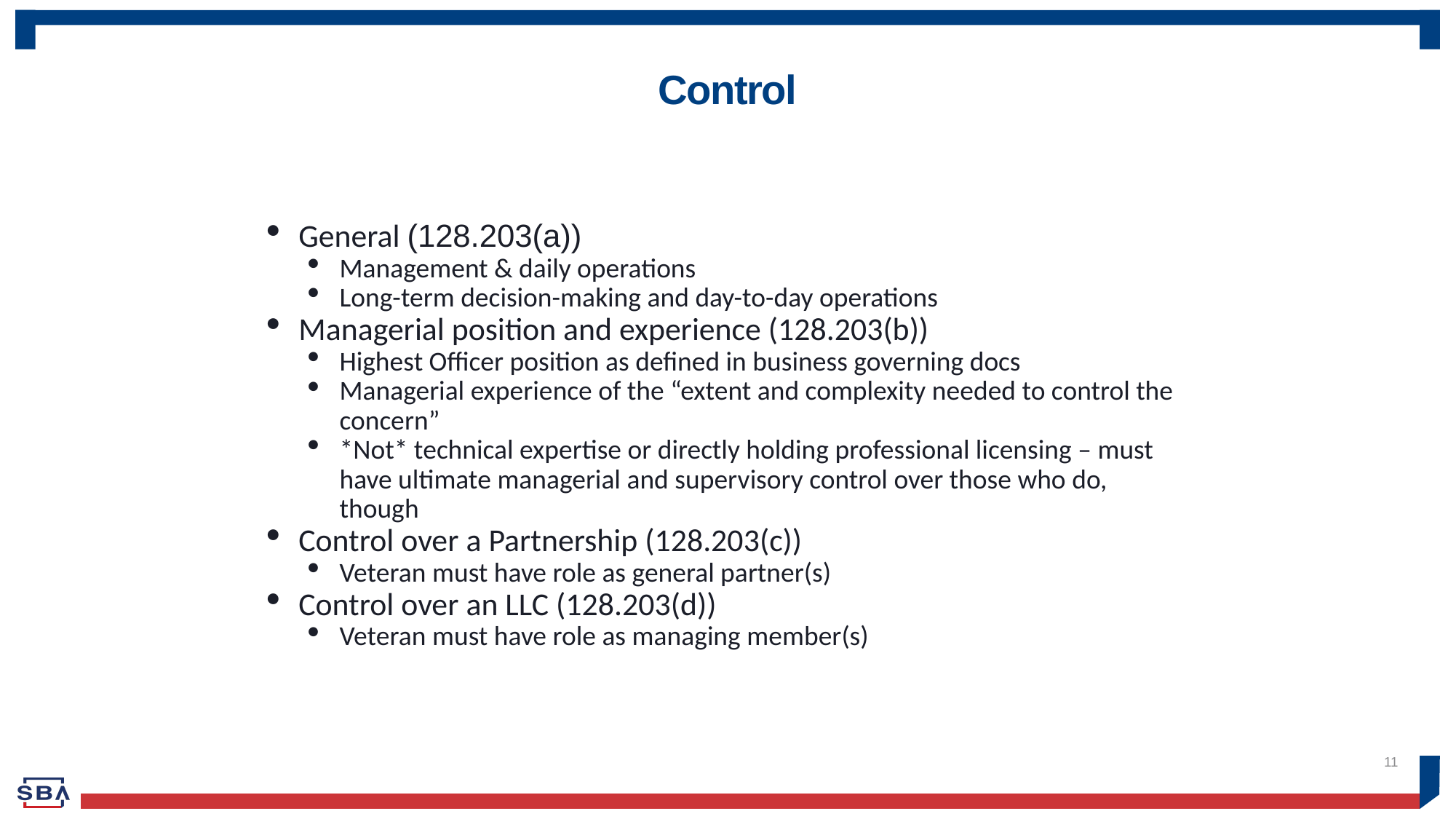

# Control
General (128.203(a))
Management & daily operations
Long-term decision-making and day-to-day operations
Managerial position and experience (128.203(b))
Highest Officer position as defined in business governing docs
Managerial experience of the “extent and complexity needed to control the concern”
*Not* technical expertise or directly holding professional licensing – must have ultimate managerial and supervisory control over those who do, though
Control over a Partnership (128.203(c))
Veteran must have role as general partner(s)
Control over an LLC (128.203(d))
Veteran must have role as managing member(s)

11